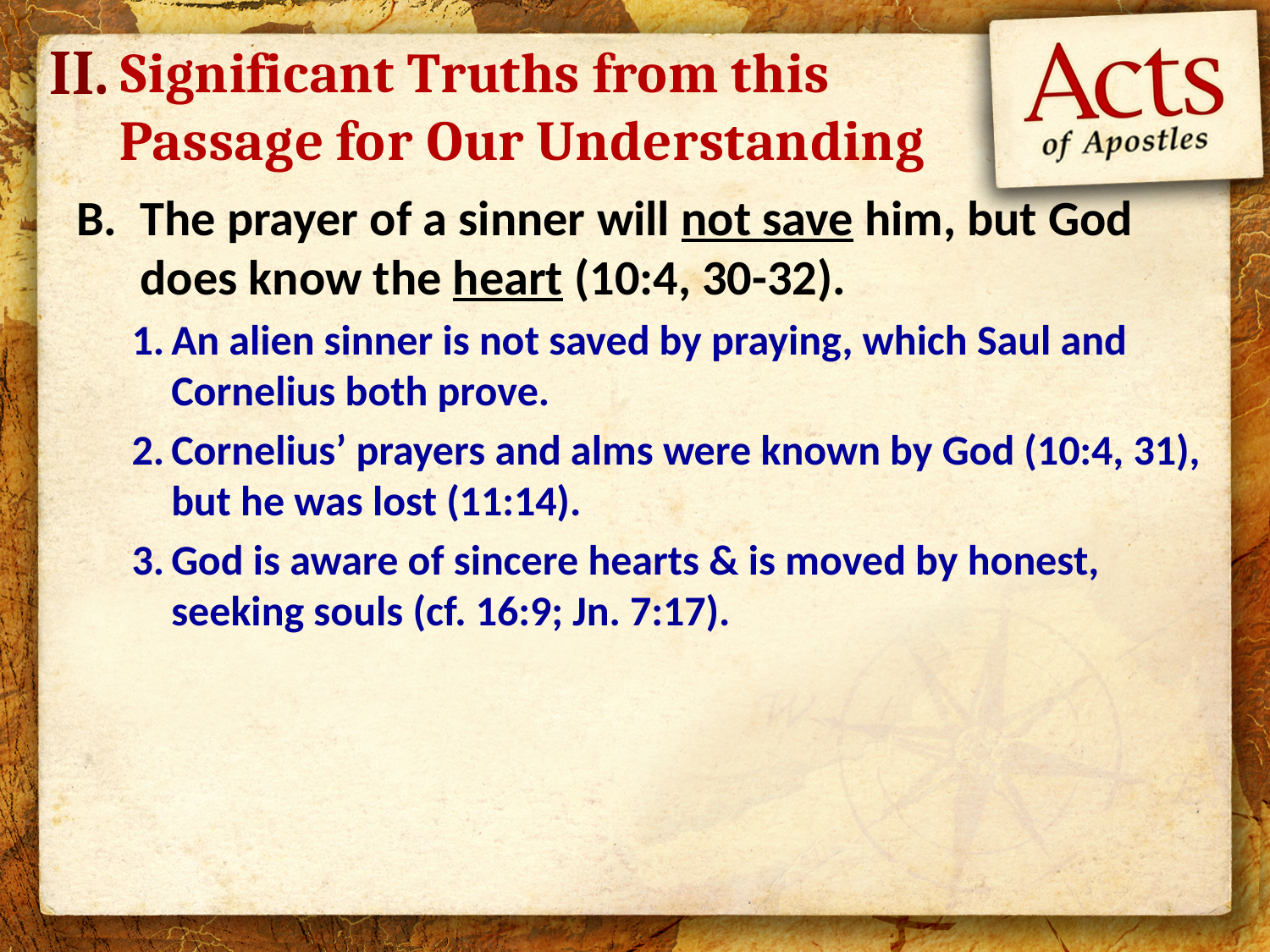

II.
Significant Truths from this Passage for Our Understanding
The prayer of a sinner will not save him, but God does know the heart (10:4, 30-32).
An alien sinner is not saved by praying, which Saul and Cornelius both prove.
Cornelius’ prayers and alms were known by God (10:4, 31), but he was lost (11:14).
God is aware of sincere hearts & is moved by honest, seeking souls (cf. 16:9; Jn. 7:17).